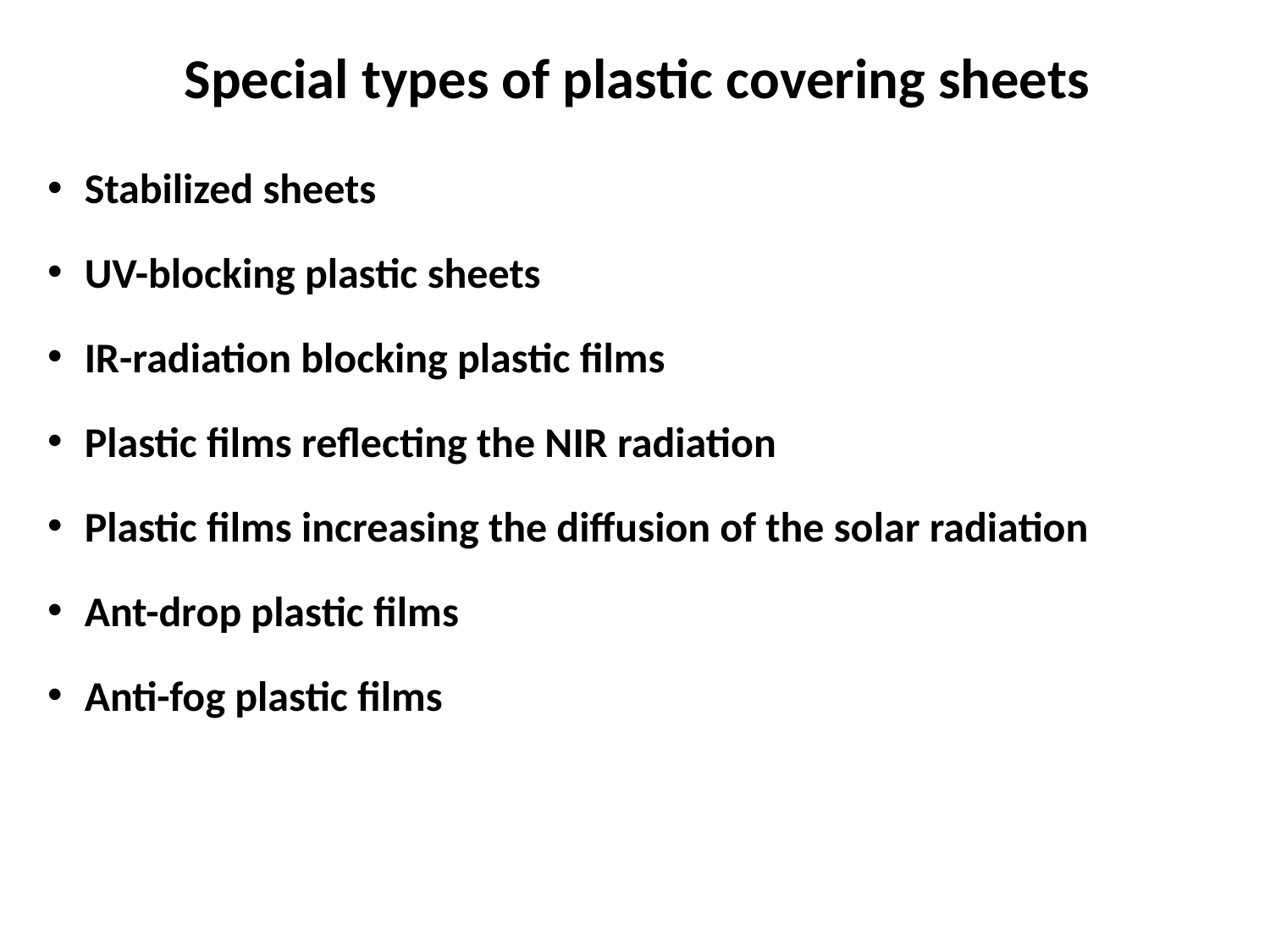

# Special types of plastic covering sheets
Stabilized sheets

UV-blocking plastic sheets

IR-radiation blocking plastic films

Plastic films reflecting the NIR radiation

Plastic films increasing the diffusion of the solar radiation

Ant-drop plastic films

Anti-fog plastic films